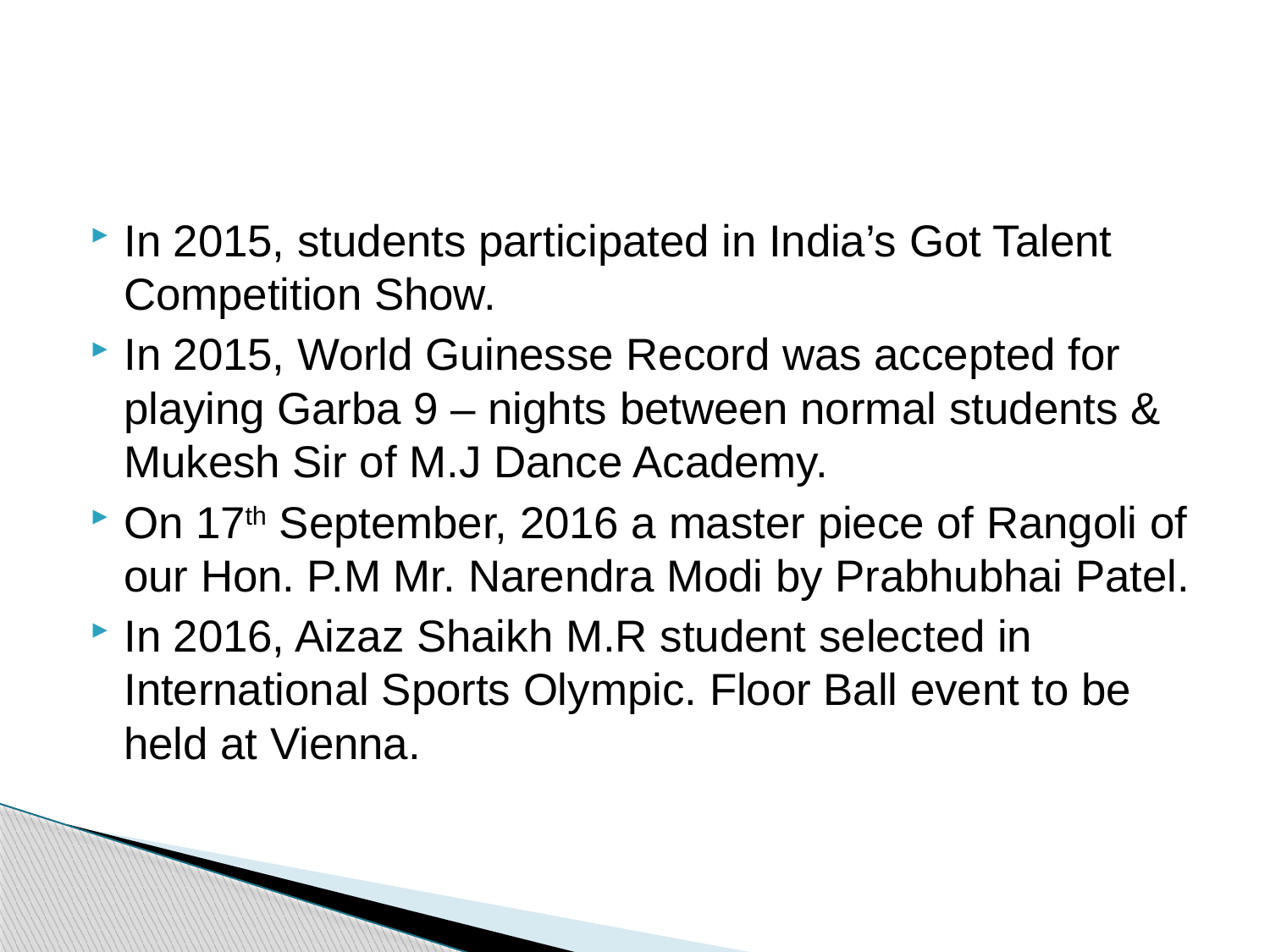

#
In 2015, students participated in India’s Got Talent Competition Show.
In 2015, World Guinesse Record was accepted for playing Garba 9 – nights between normal students & Mukesh Sir of M.J Dance Academy.
On 17th September, 2016 a master piece of Rangoli of our Hon. P.M Mr. Narendra Modi by Prabhubhai Patel.
In 2016, Aizaz Shaikh M.R student selected in International Sports Olympic. Floor Ball event to be held at Vienna.